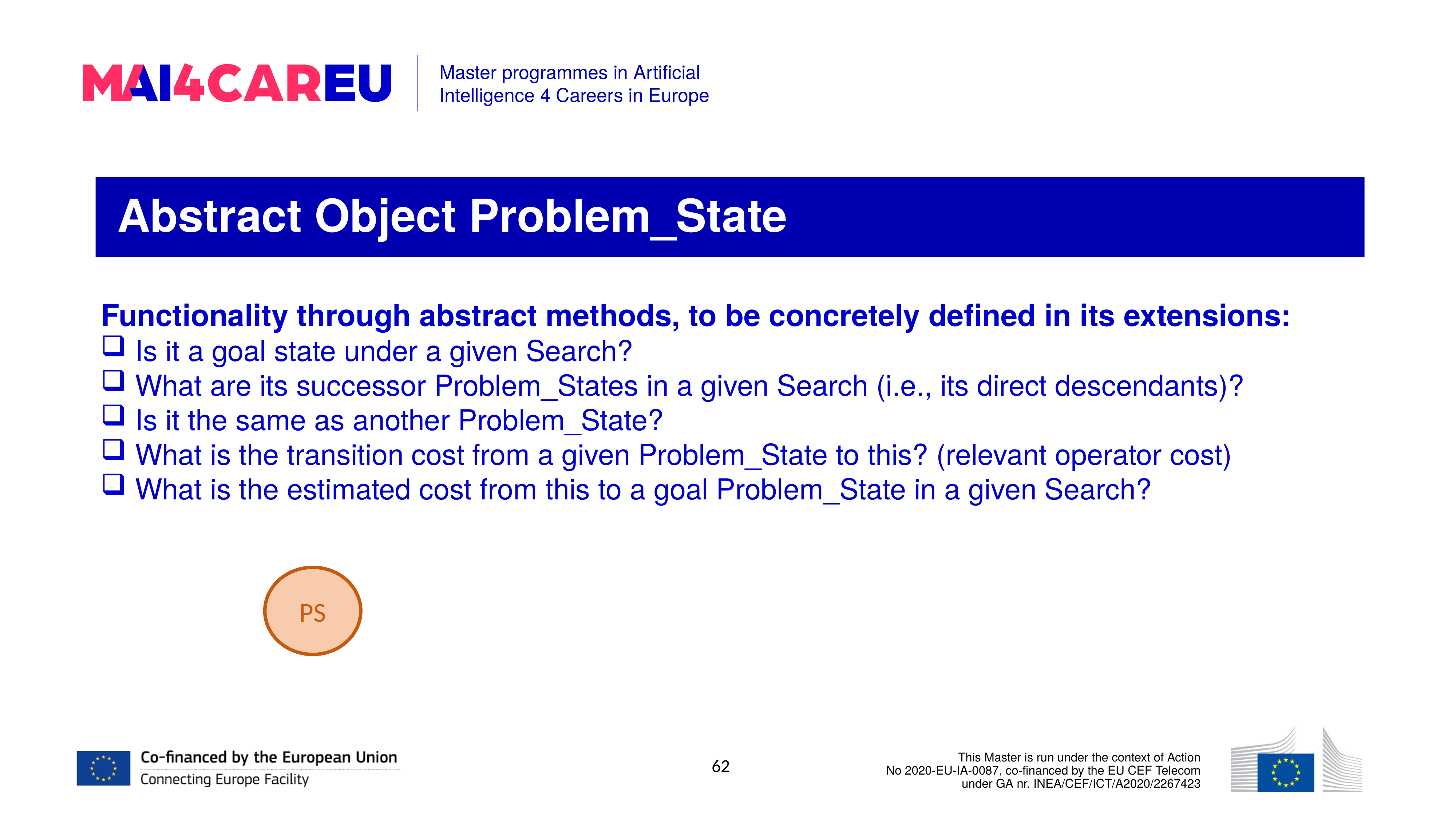

Abstract Object Problem_State
Functionality through abstract methods, to be concretely defined in its extensions:
Is it a goal state under a given Search?
What are its successor Problem_States in a given Search (i.e., its direct descendants)?
Is it the same as another Problem_State?
What is the transition cost from a given Problem_State to this? (relevant operator cost)
What is the estimated cost from this to a goal Problem_State in a given Search?
PS
62